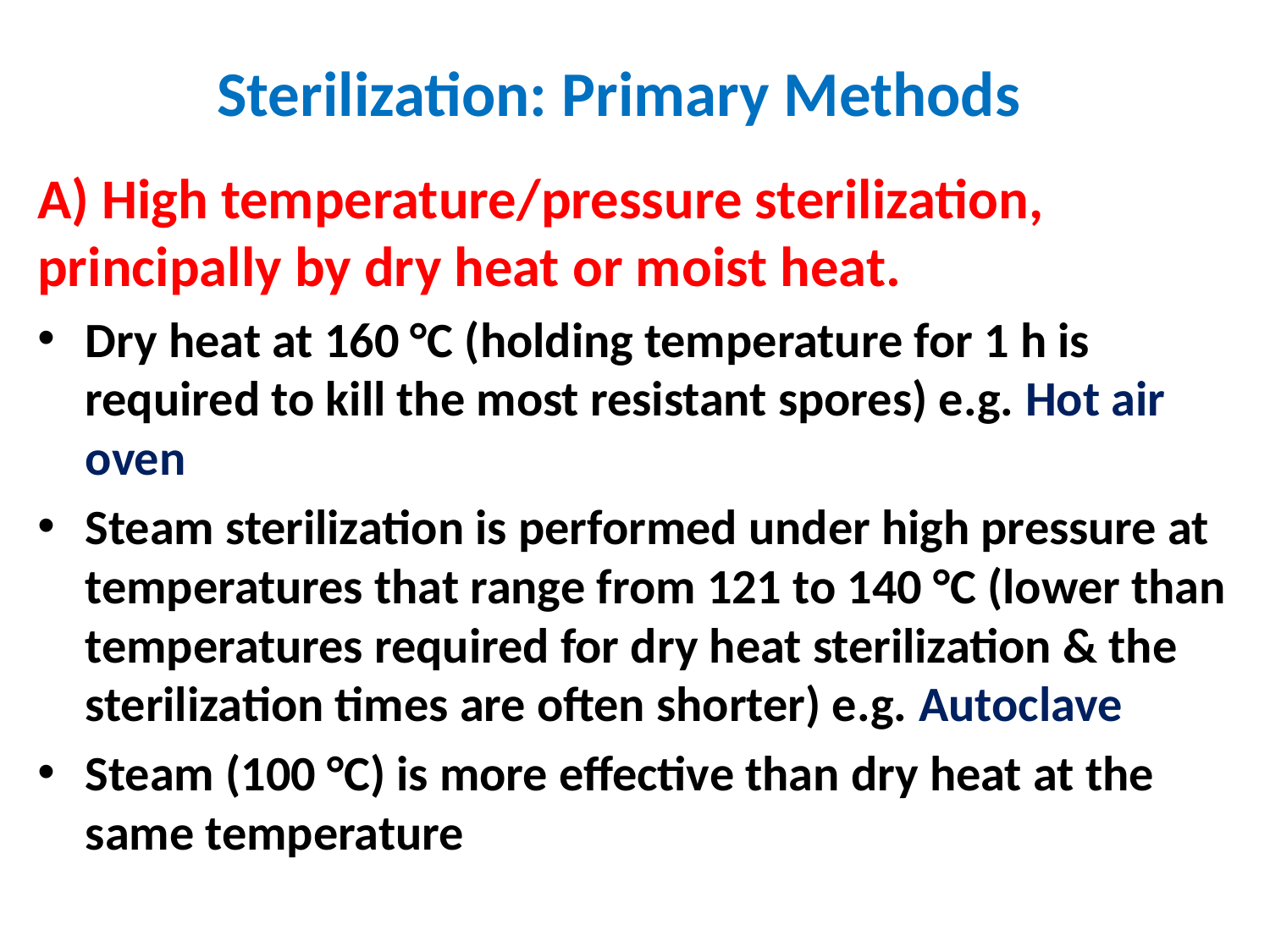

# Sterilization: Primary Methods
A) High temperature/pressure sterilization, principally by dry heat or moist heat.
Dry heat at 160 °C (holding temperature for 1 h is required to kill the most resistant spores) e.g. Hot air oven
Steam sterilization is performed under high pressure at temperatures that range from 121 to 140 °C (lower than temperatures required for dry heat sterilization & the sterilization times are often shorter) e.g. Autoclave
Steam (100 °C) is more effective than dry heat at the same temperature